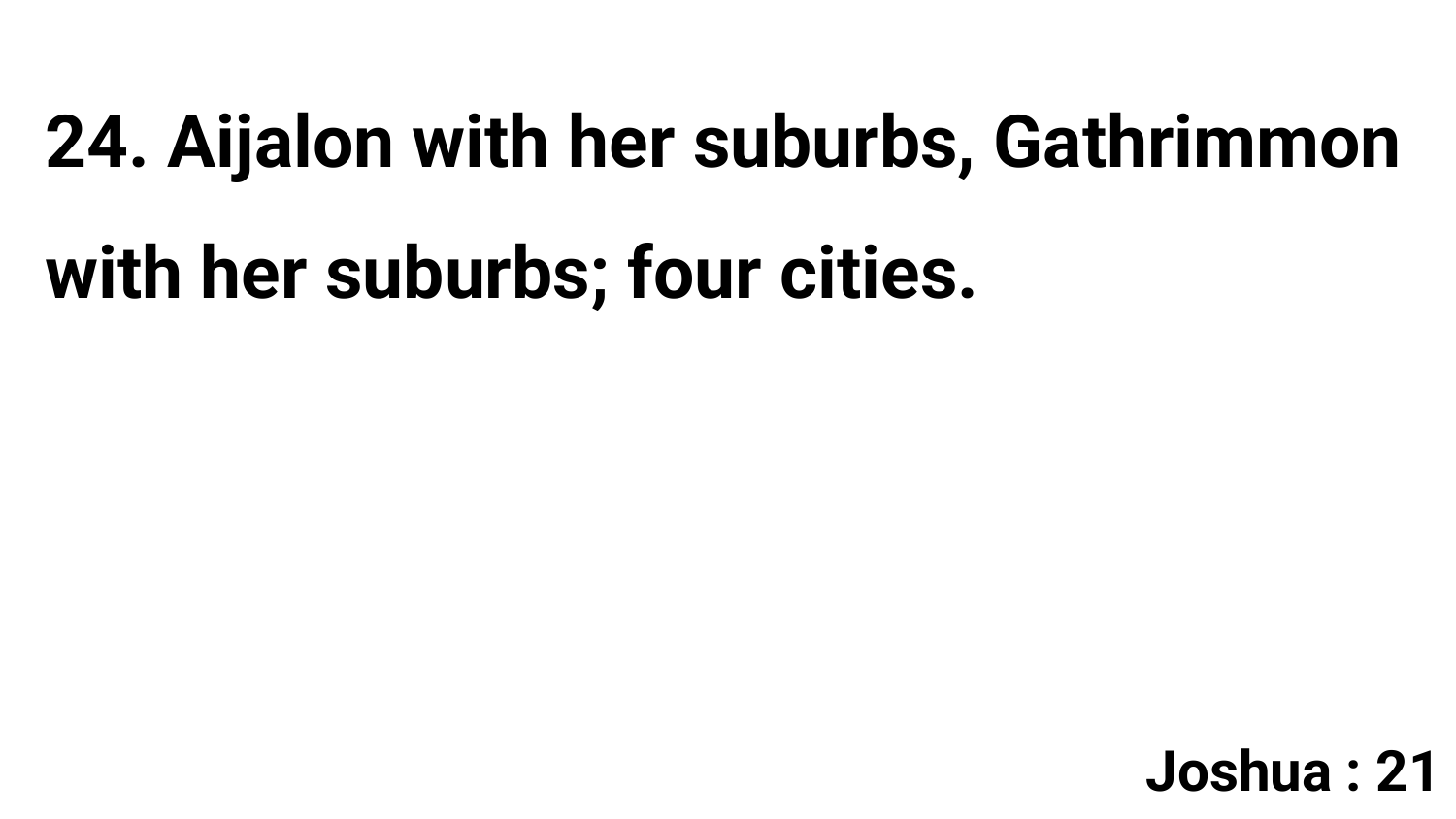

24. Aijalon with her suburbs, Gathrimmon with her suburbs; four cities.
Joshua : 21